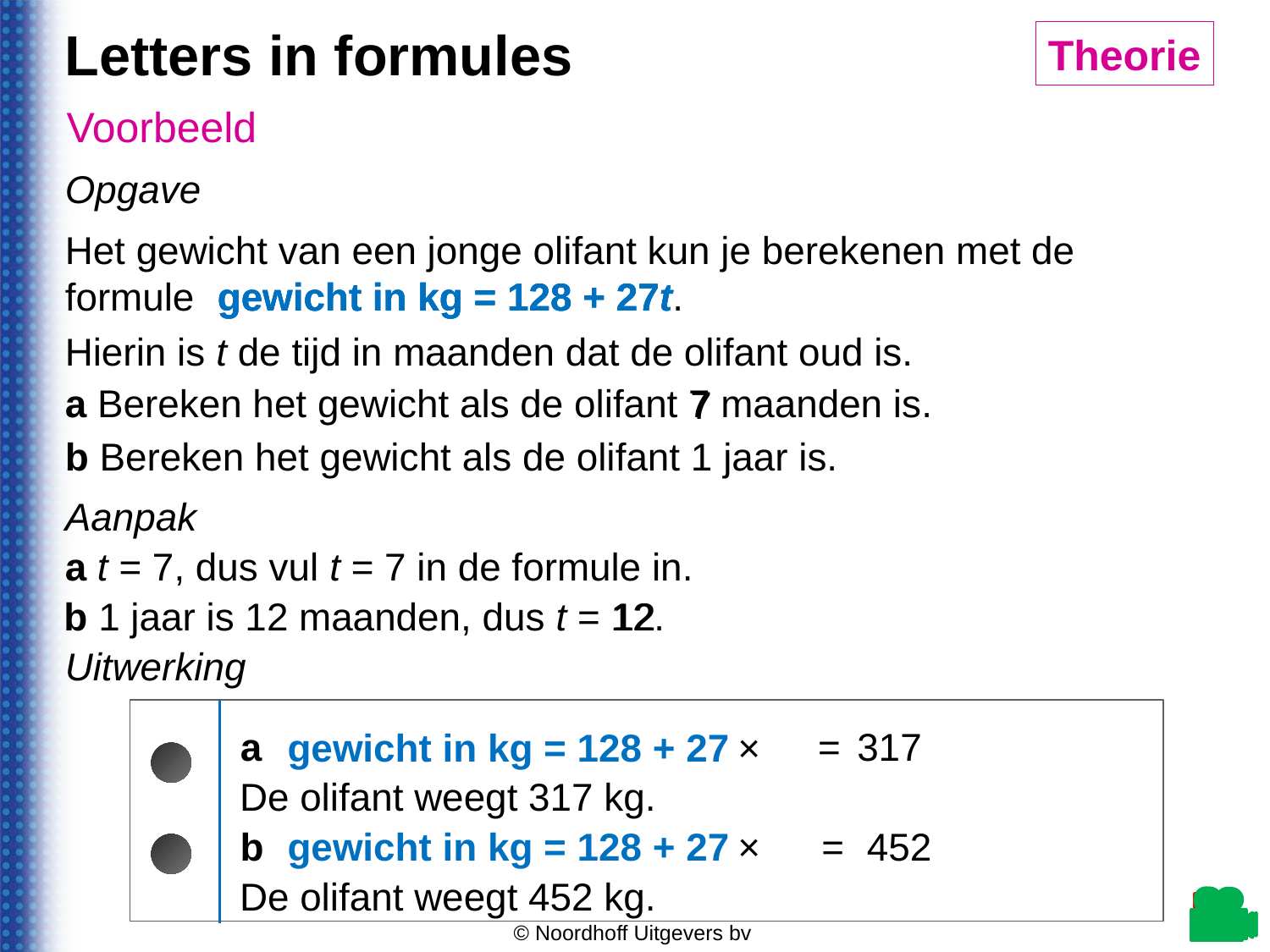

Letters in formules
Theorie
© Noordhoff Uitgevers bv
Voorbeeld

Opgave
Het gewicht van een jonge olifant kun je berekenen met de formule
gewicht in kg = 128 + 27t
gewicht in kg = 128 + 27t
gewicht in kg = 128 + 27t.
Hierin is t de tijd in maanden dat de olifant oud is.
a Bereken het gewicht als de olifant 7 maanden is.
7

b Bereken het gewicht als de olifant 1 jaar is.
Aanpak
a t = 7, dus vul t = 7 in de formule in.
12
b 1 jaar is 12 maanden, dus t = 12.
Uitwerking

=
a
317
×
gewicht in kg = 128 + 27

De olifant weegt 317 kg.
×
452
b
gewicht in kg = 128 + 27
=

De olifant weegt 452 kg.

© Noordhoff Uitgevers bv